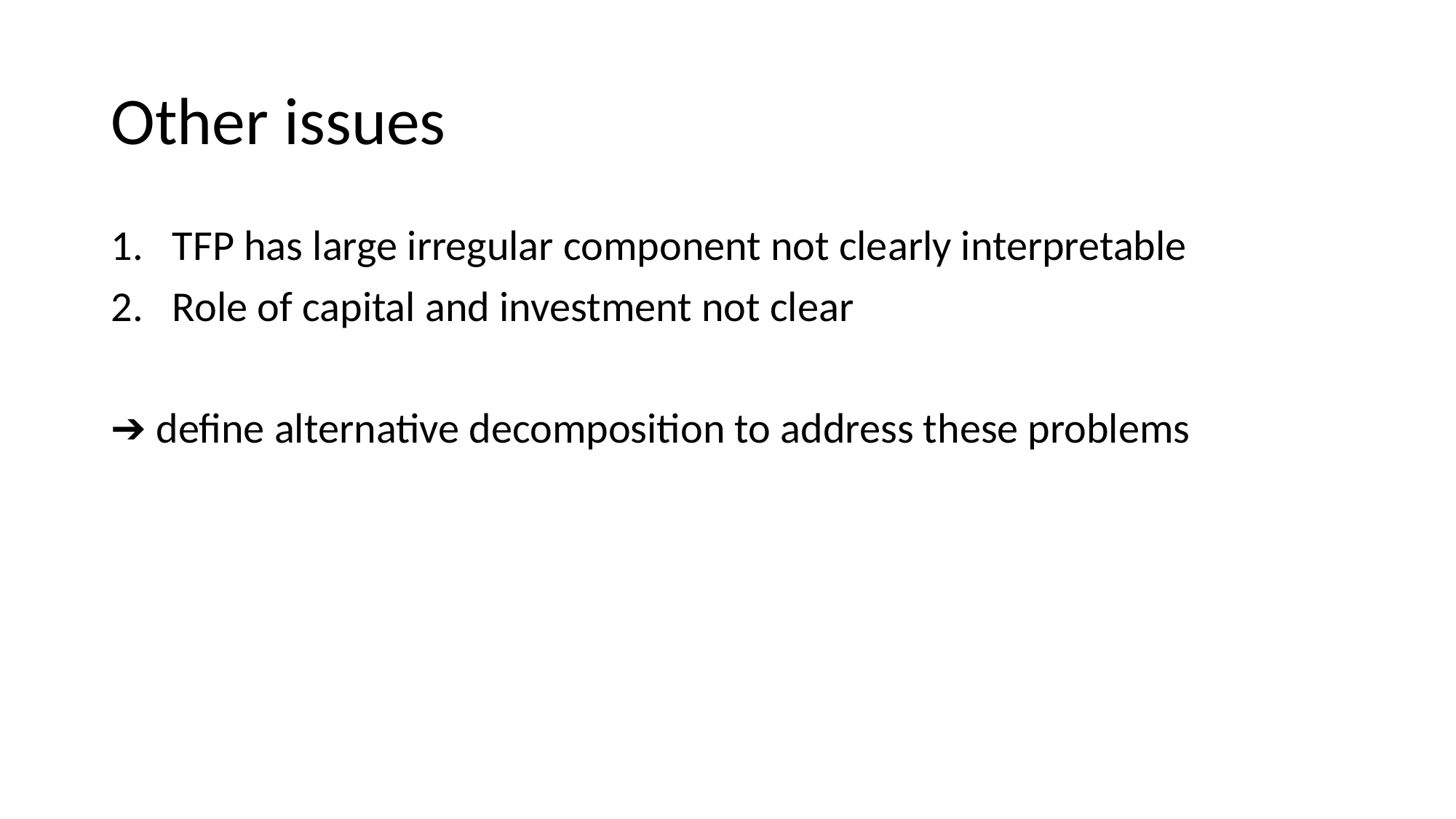

# Other issues
TFP has large irregular component not clearly interpretable
Role of capital and investment not clear

➔ define alternative decomposition to address these problems